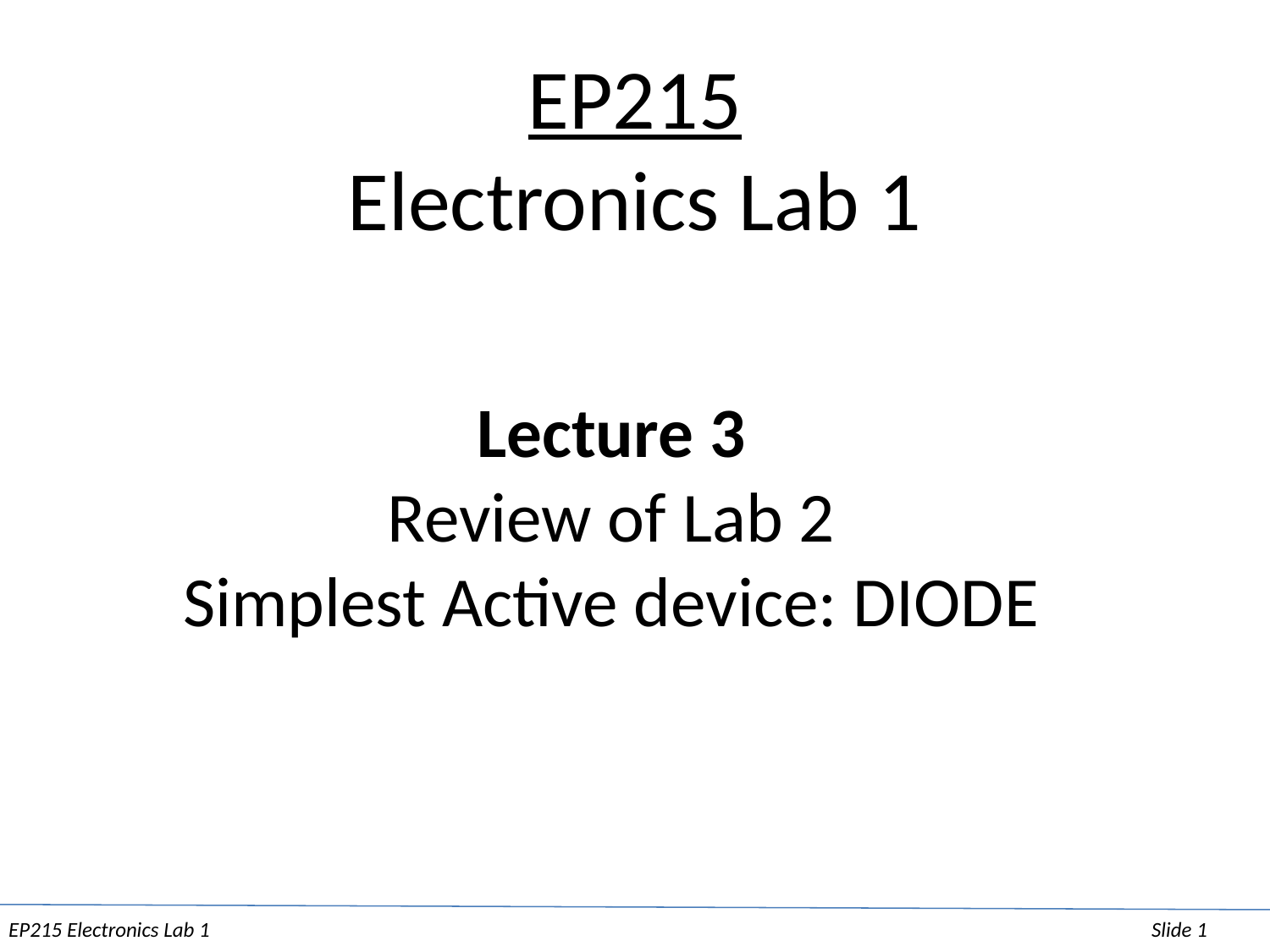

EP215
Electronics Lab 1
Lecture 3
Review of Lab 2
Simplest Active device: DIODE